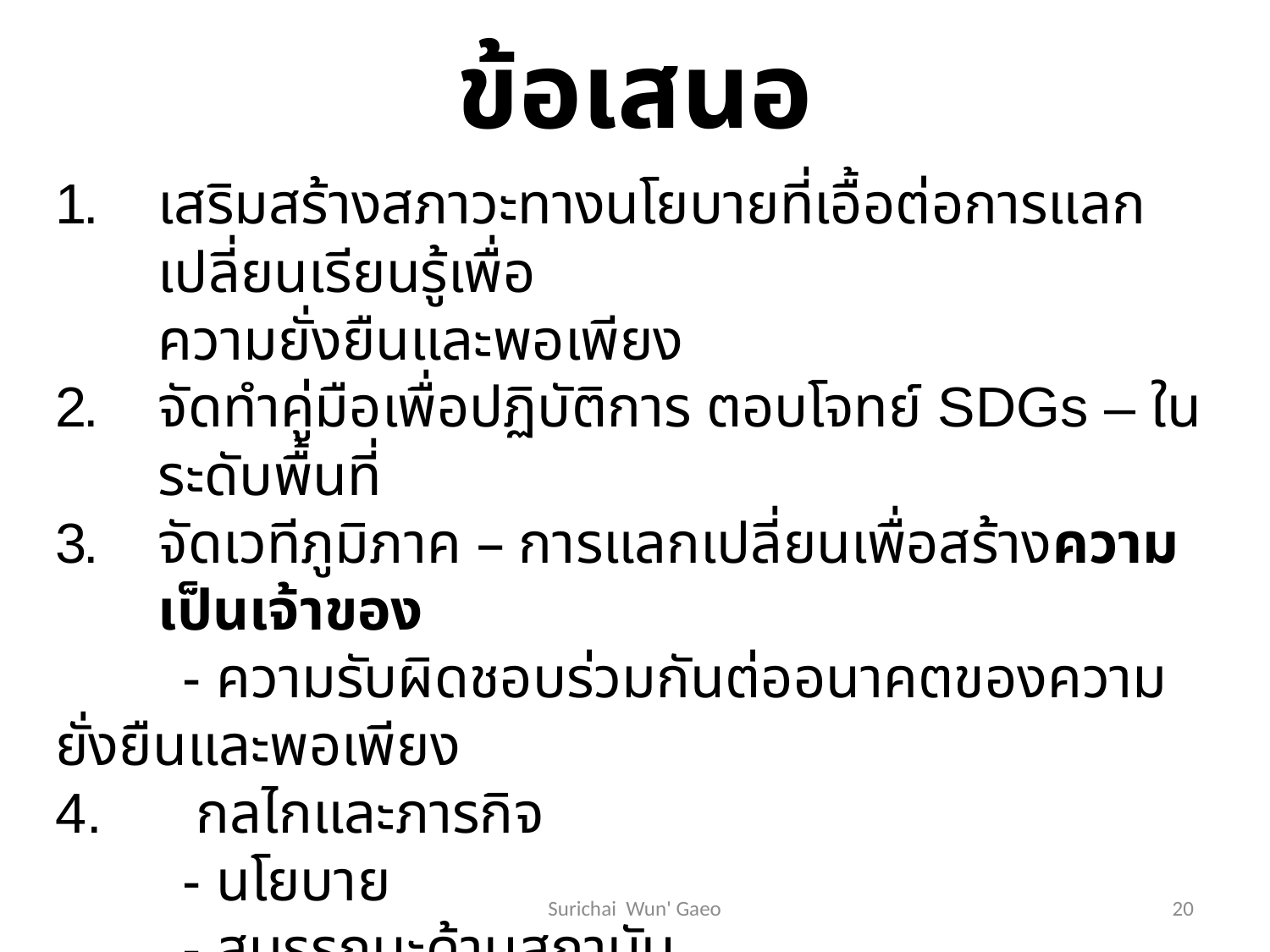

ข้อเสนอ
เสริมสร้างสภาวะทางนโยบายที่เอื้อต่อการแลกเปลี่ยนเรียนรู้เพื่อ
ความยั่งยืนและพอเพียง
จัดทำคู่มือเพื่อปฏิบัติการ ตอบโจทย์ SDGs – ในระดับพื้นที่
จัดเวทีภูมิภาค – การแลกเปลี่ยนเพื่อสร้างความเป็นเจ้าของ
	- ความรับผิดชอบร่วมกันต่ออนาคตของความยั่งยืนและพอเพียง
4.      กลไกและภารกิจ
	- นโยบาย
	- สมรรถนะด้านสถาบัน
	- ทรัพยากร
	- ระบบการติดตามและประเมินผล
Surichai  Wun' Gaeo
20